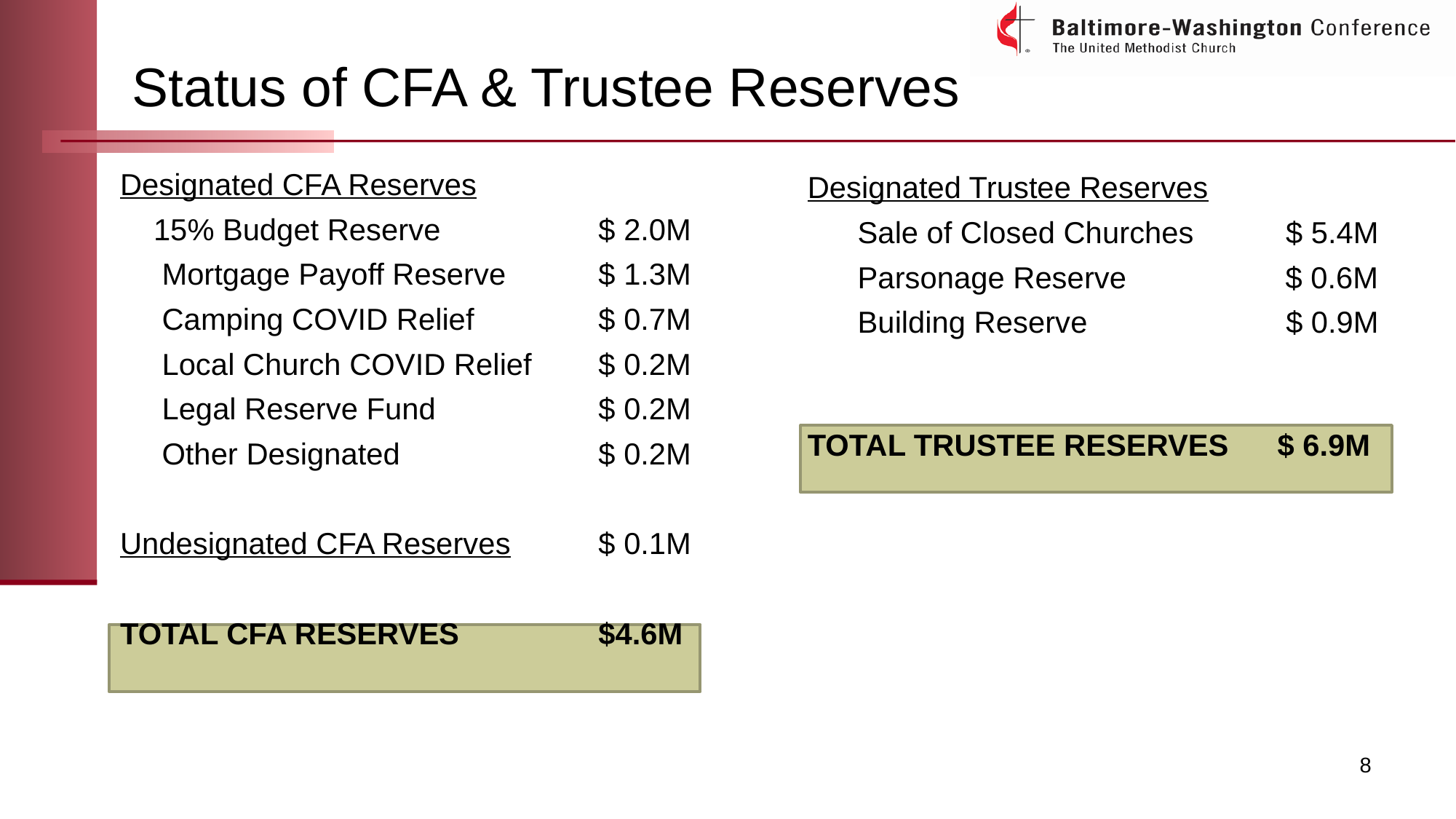

# Status of CFA & Trustee Reserves
Designated CFA Reserves
    15% Budget Reserve		     $ 2.0M
     Mortgage Payoff Reserve	     $ 1.3M
     Camping COVID Relief	     $ 0.7M
     Local Church COVID Relief 	     $ 0.2M
     Legal Reserve Fund		     $ 0.2M
     Other Designated		     $ 0.2M

Undesignated CFA Reserves	     $ 0.1M

TOTAL CFA RESERVES 	     $4.6M
Designated Trustee Reserves
      Sale of Closed Churches           $ 5.4M
      Parsonage Reserve	                  $ 0.6M
      Building Reserve        	     $ 0.9M

TOTAL TRUSTEE RESERVES	    $ 6.9M

8